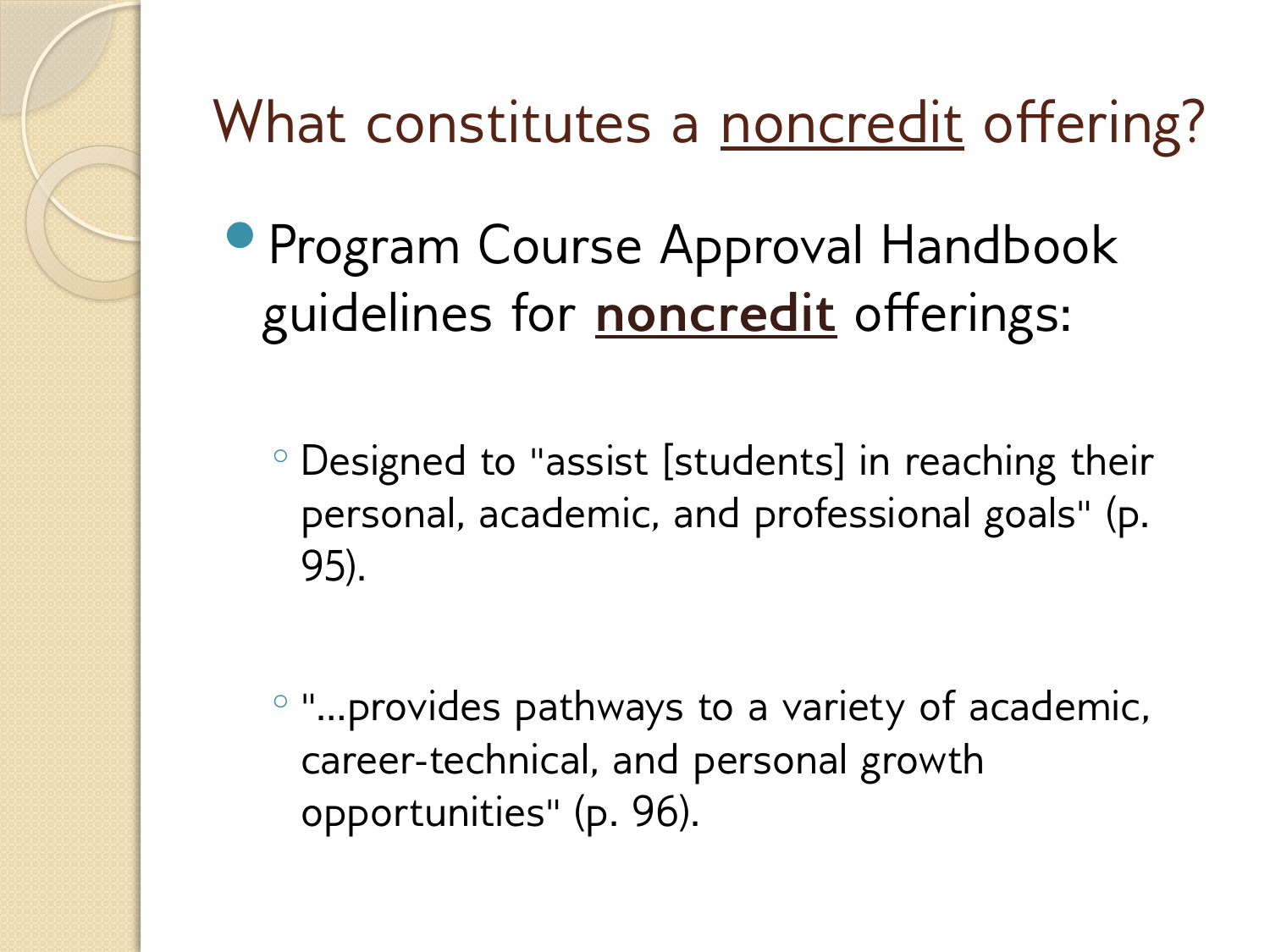

# What constitutes a noncredit offering?
Program Course Approval Handbook guidelines for noncredit offerings:

Designed to "assist [students] in reaching their personal, academic, and professional goals" (p. 95).

"…provides pathways to a variety of academic, career-technical, and personal growth opportunities" (p. 96).